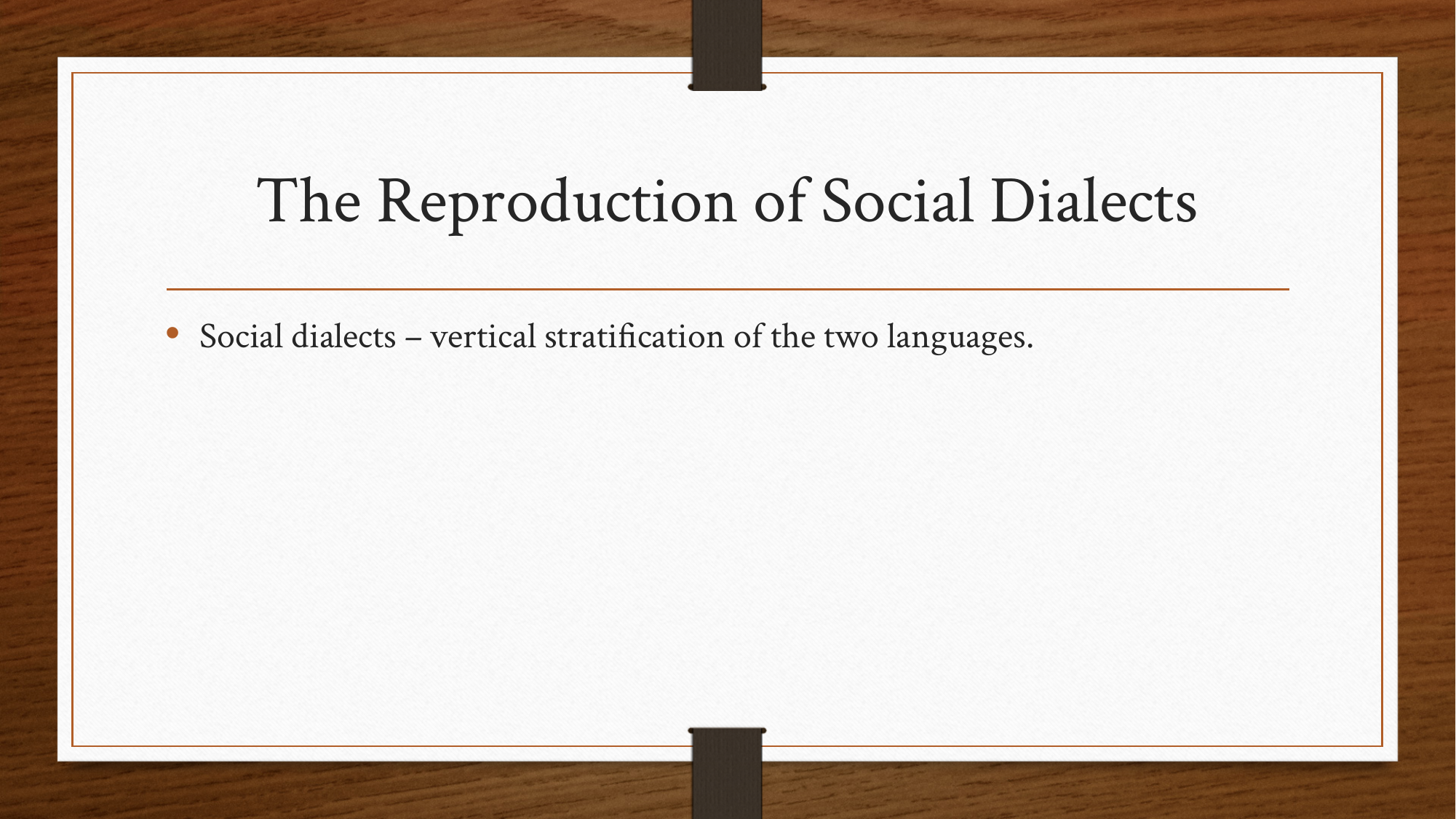

# The Reproduction of Social Dialects
Social dialects – vertical stratification of the two languages.